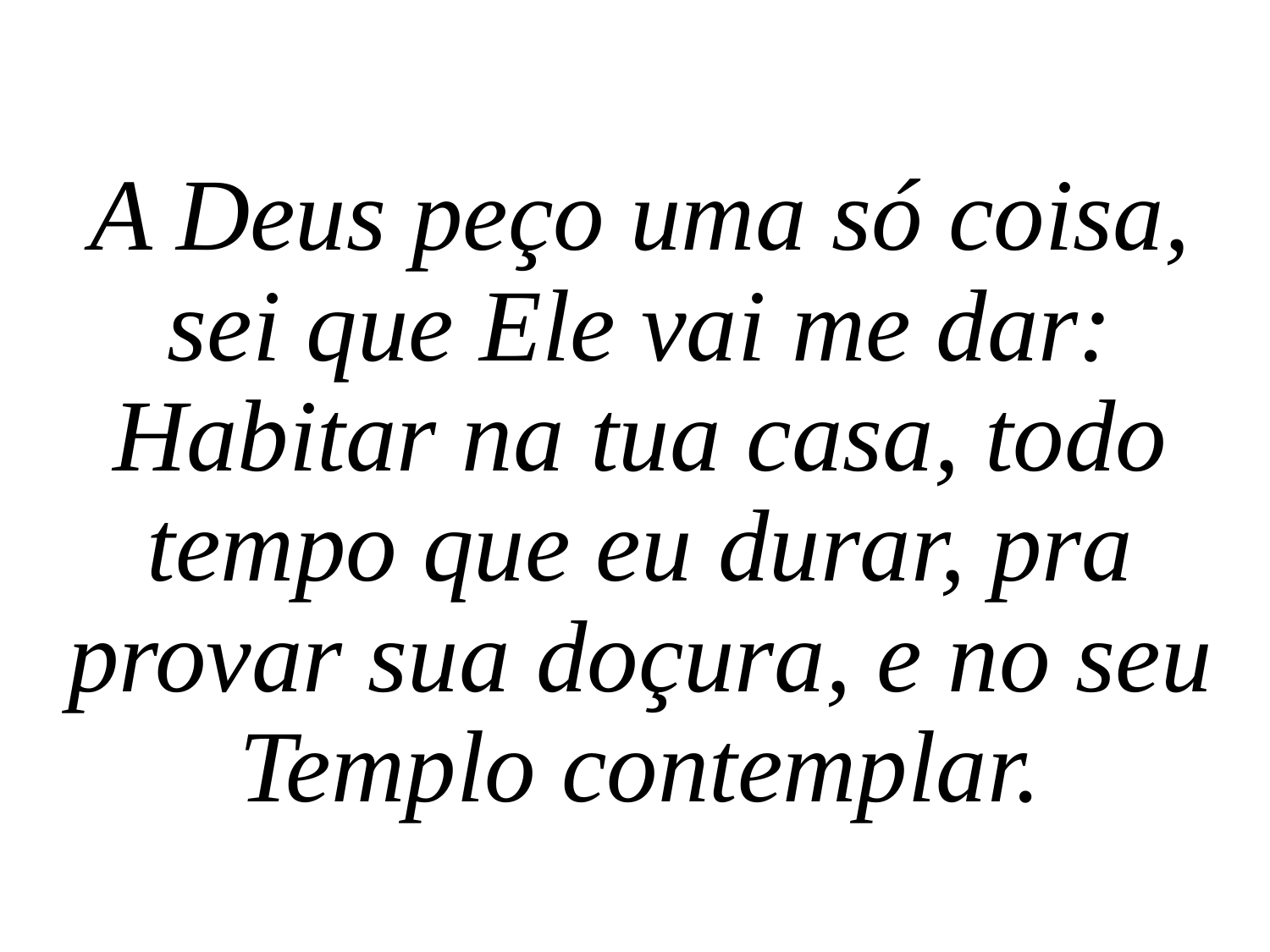

A Deus peço uma só coisa, sei que Ele vai me dar: Habitar na tua casa, todo tempo que eu durar, pra provar sua doçura, e no seu Templo contemplar.